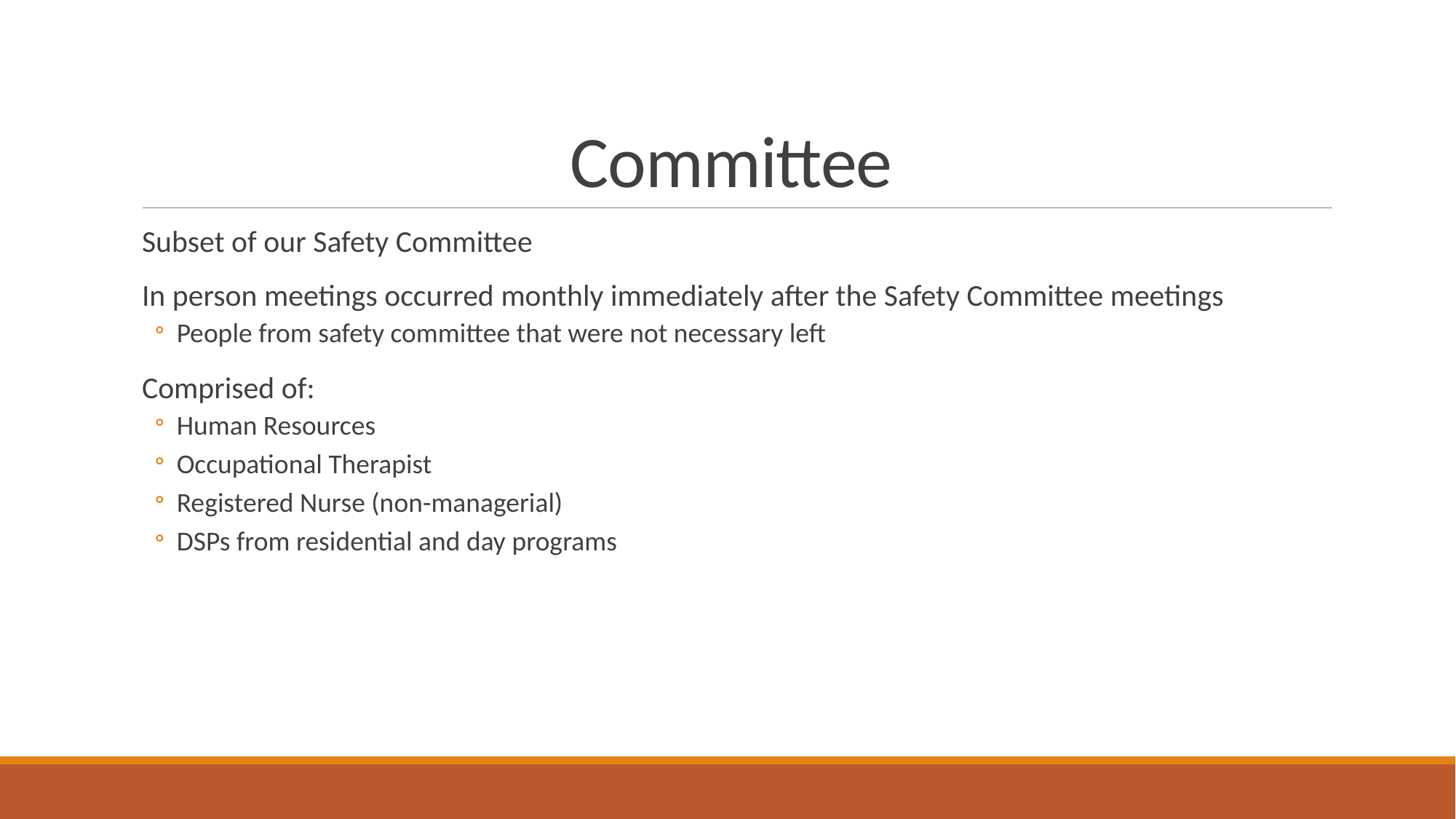

# Committee
Subset of our Safety Committee
In person meetings occurred monthly immediately after the Safety Committee meetings
People from safety committee that were not necessary left
Comprised of:
Human Resources
Occupational Therapist
Registered Nurse (non-managerial)
DSPs from residential and day programs